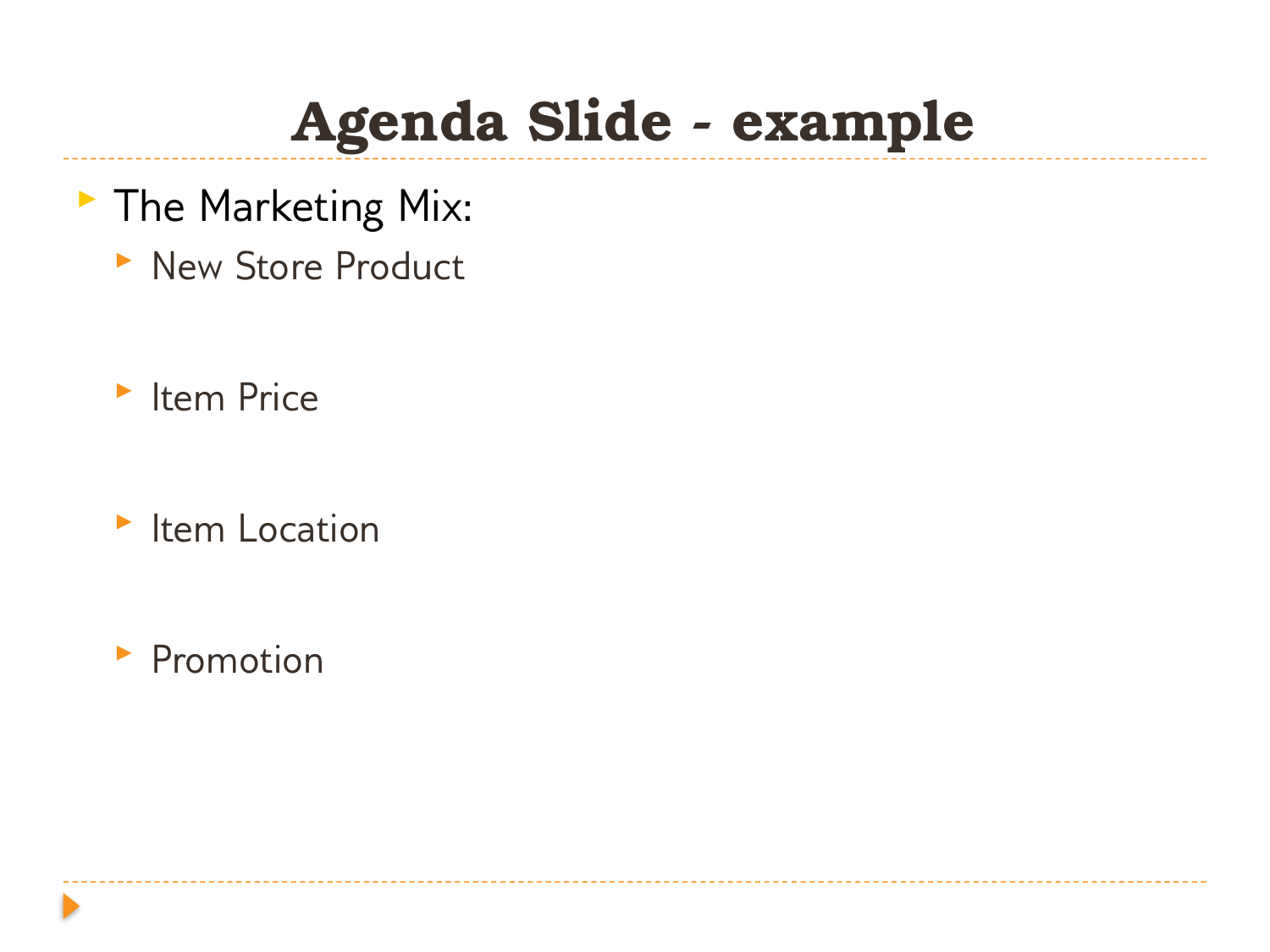

# Agenda Slide - example
The Marketing Mix:
New Store Product

Item Price

Item Location

Promotion